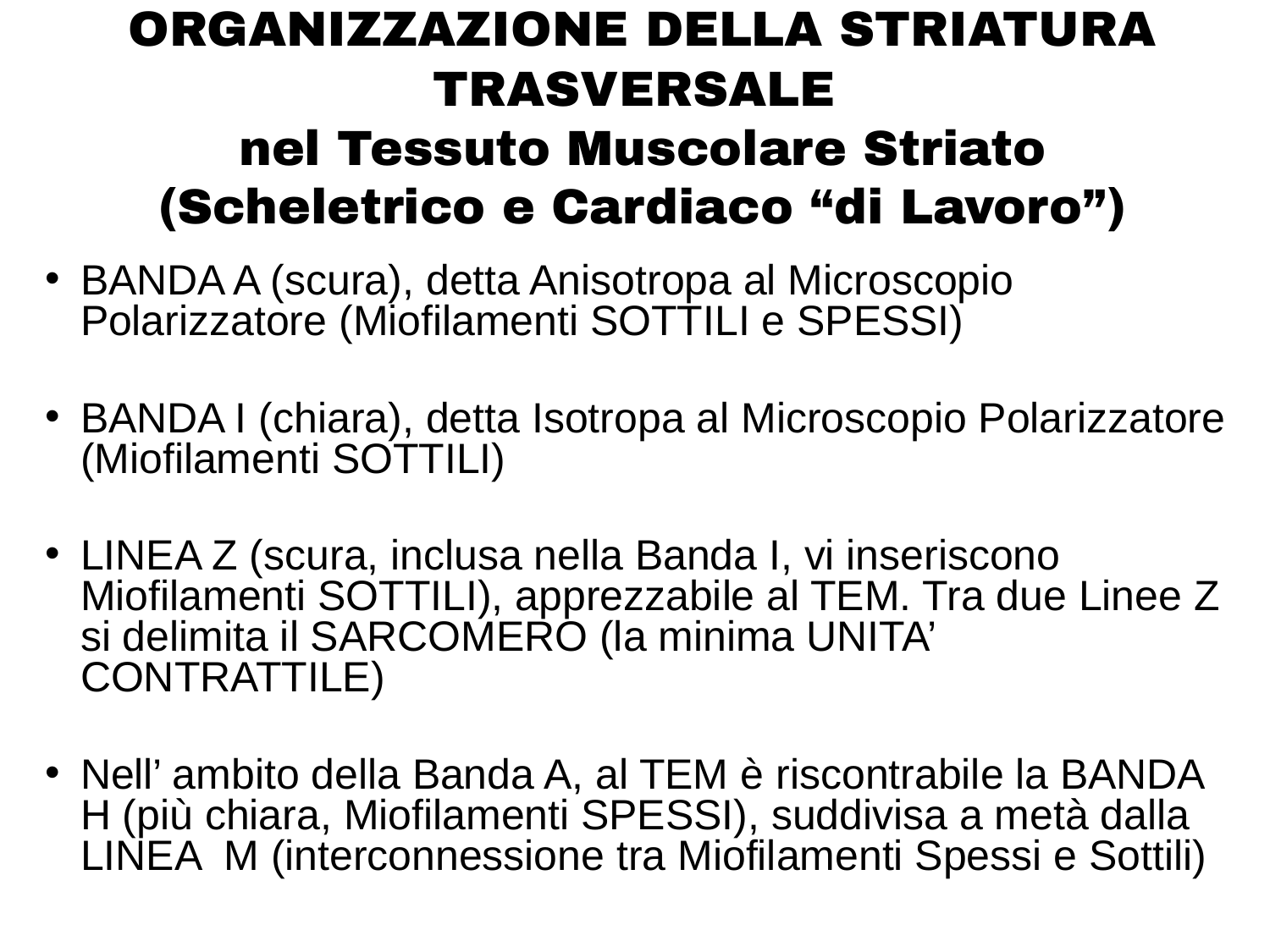

# ORGANIZZAZIONE DELLA STRIATURA TRASVERSALE nel Tessuto Muscolare Striato (Scheletrico e Cardiaco “di Lavoro”)
BANDA A (scura), detta Anisotropa al Microscopio Polarizzatore (Miofilamenti SOTTILI e SPESSI)

BANDA I (chiara), detta Isotropa al Microscopio Polarizzatore (Miofilamenti SOTTILI)

LINEA Z (scura, inclusa nella Banda I, vi inseriscono Miofilamenti SOTTILI), apprezzabile al TEM. Tra due Linee Z si delimita il SARCOMERO (la minima UNITA’ CONTRATTILE)

Nell’ ambito della Banda A, al TEM è riscontrabile la BANDA H (più chiara, Miofilamenti SPESSI), suddivisa a metà dalla LINEA  M (interconnessione tra Miofilamenti Spessi e Sottili)